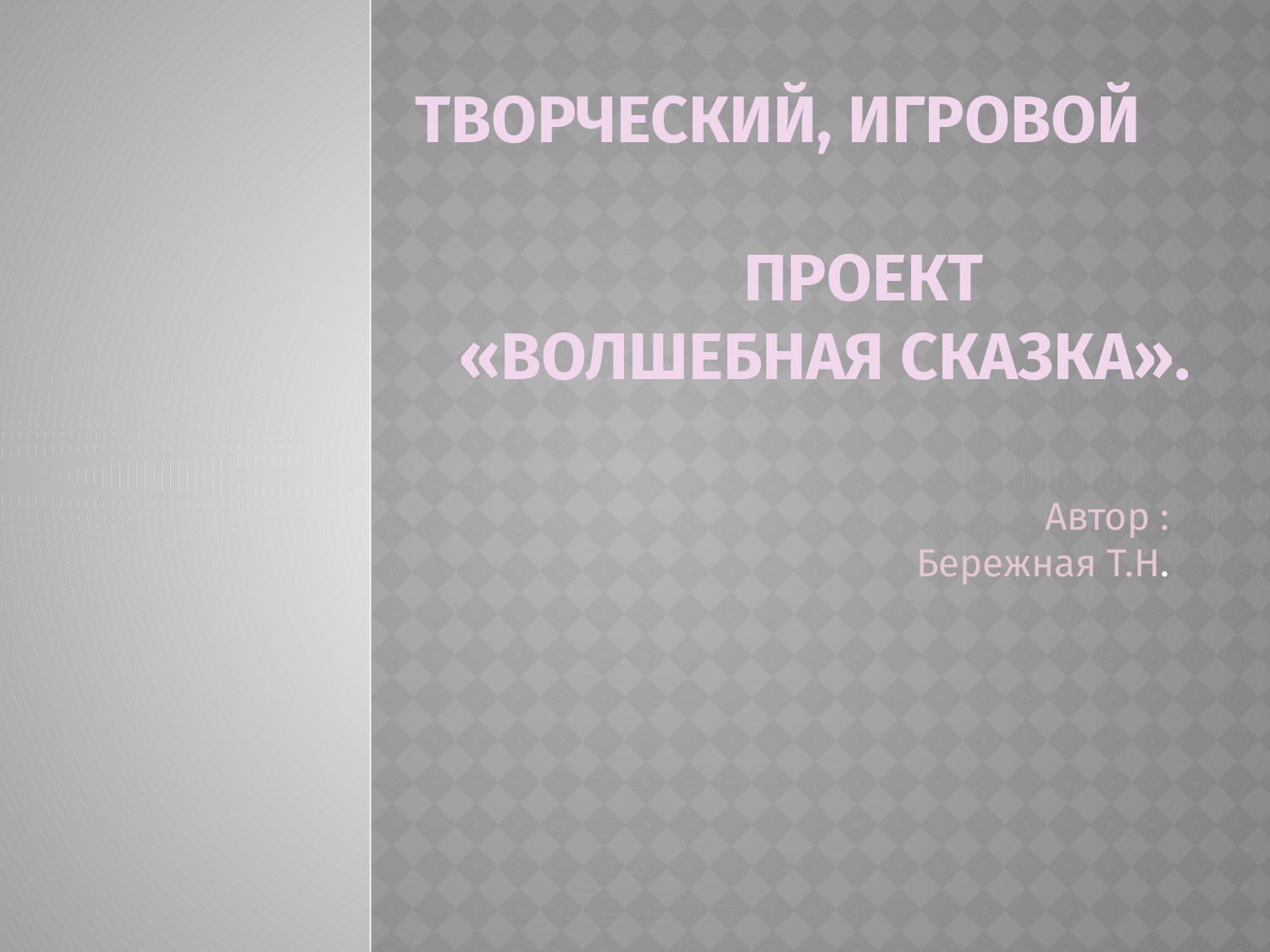

# Творческий, игровой                                                                  проект «Волшебная Сказка».
Автор :
Бережная Т.Н.